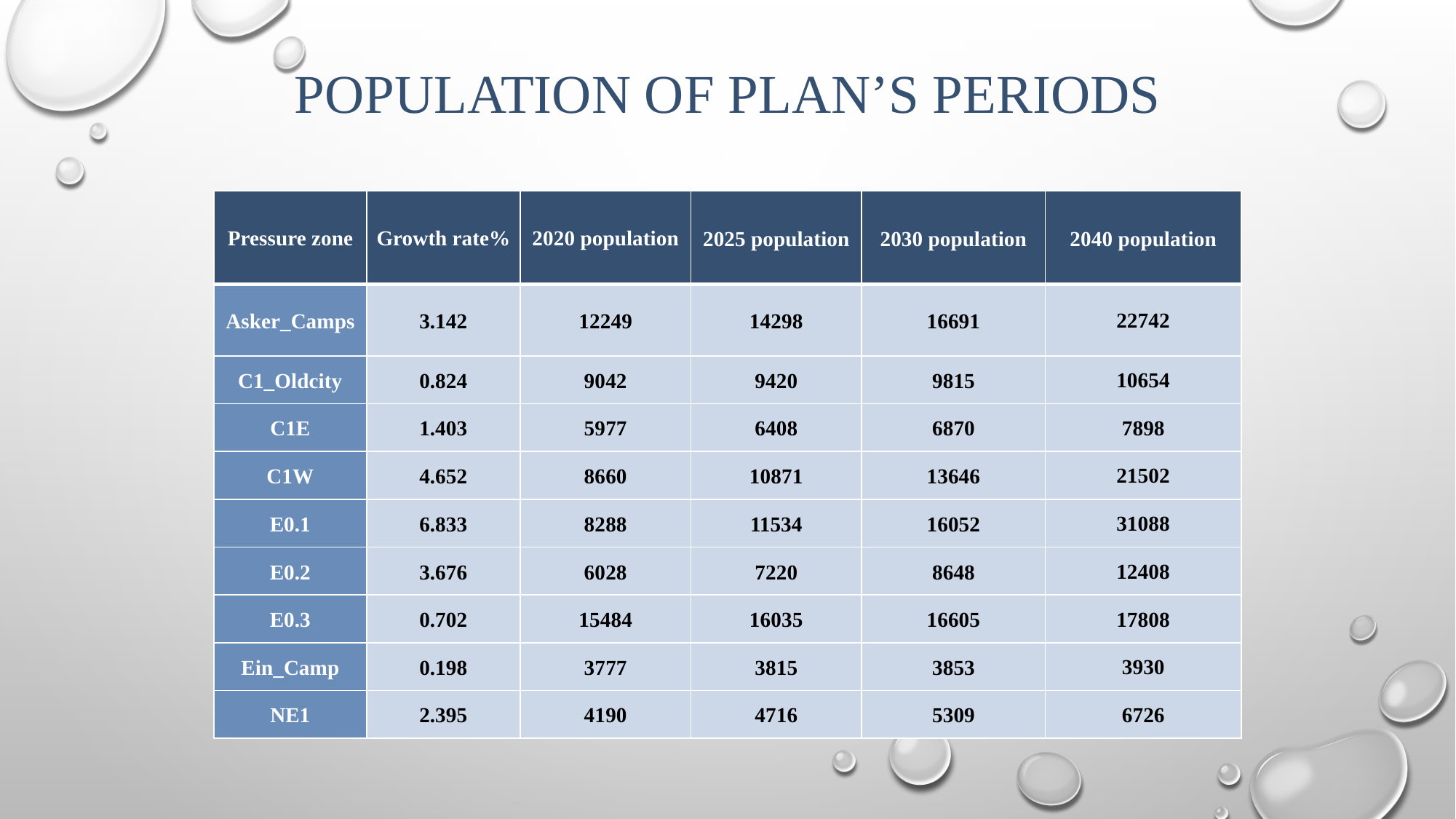

# Population of plan’s periods
| Pressure zone | Growth rate% | 2020 population | 2025 population | 2030 population | 2040 population |
| --- | --- | --- | --- | --- | --- |
| Asker\_Camps | 3.142 | 12249 | 14298 | 16691 | 22742 |
| C1\_Oldcity | 0.824 | 9042 | 9420 | 9815 | 10654 |
| C1E | 1.403 | 5977 | 6408 | 6870 | 7898 |
| C1W | 4.652 | 8660 | 10871 | 13646 | 21502 |
| E0.1 | 6.833 | 8288 | 11534 | 16052 | 31088 |
| E0.2 | 3.676 | 6028 | 7220 | 8648 | 12408 |
| E0.3 | 0.702 | 15484 | 16035 | 16605 | 17808 |
| Ein\_Camp | 0.198 | 3777 | 3815 | 3853 | 3930 |
| NE1 | 2.395 | 4190 | 4716 | 5309 | 6726 |